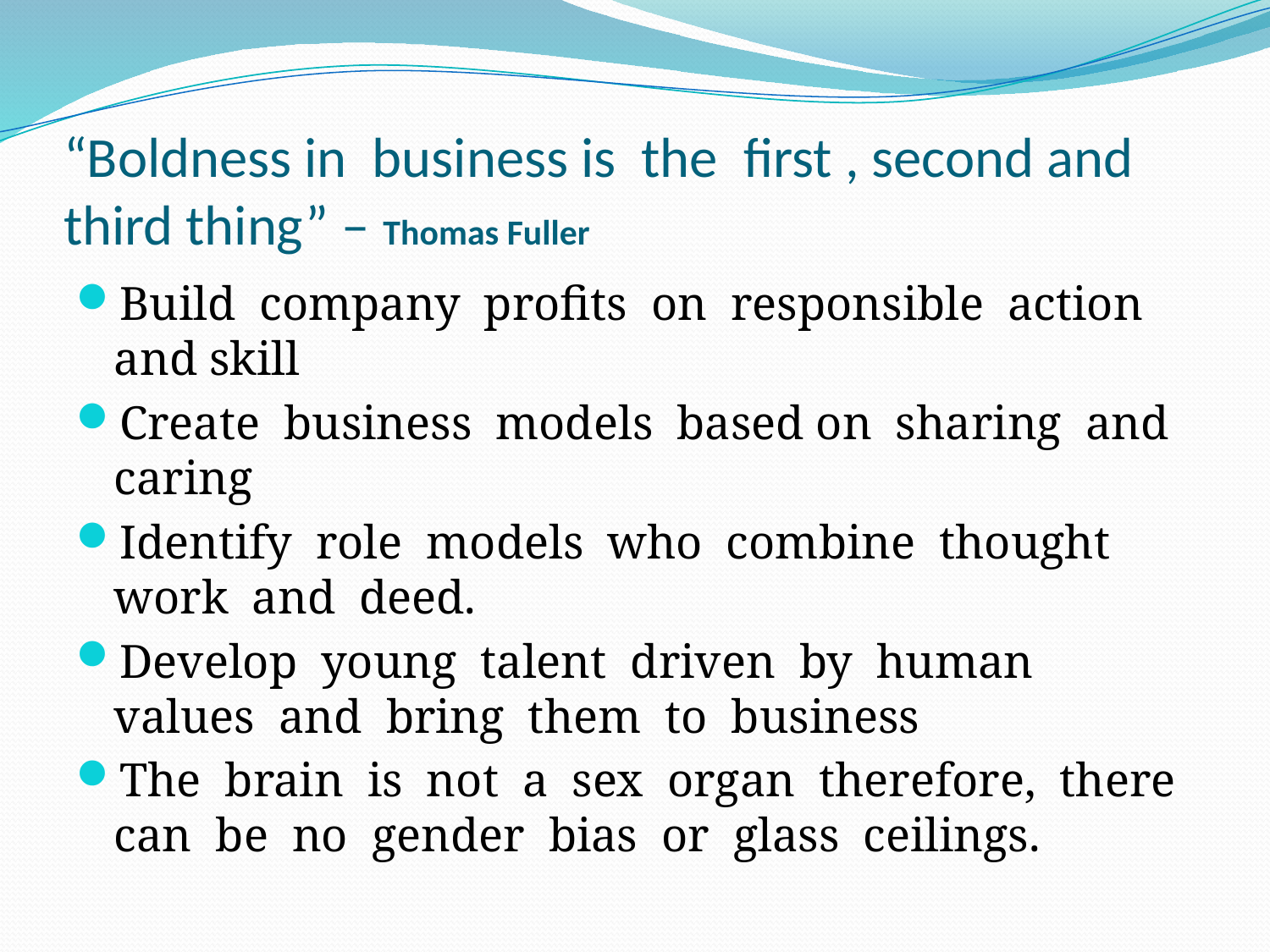

# “Boldness in  business is  the  first , second and third thing” – Thomas Fuller
Build  company  profits  on  responsible  action  and skill
Create  business  models  based on  sharing  and  caring
Identify  role  models  who  combine  thought  work  and  deed.
Develop  young  talent  driven  by  human  values  and  bring  them  to  business
The  brain  is  not  a  sex  organ  therefore,  there  can  be  no  gender  bias  or  glass  ceilings.